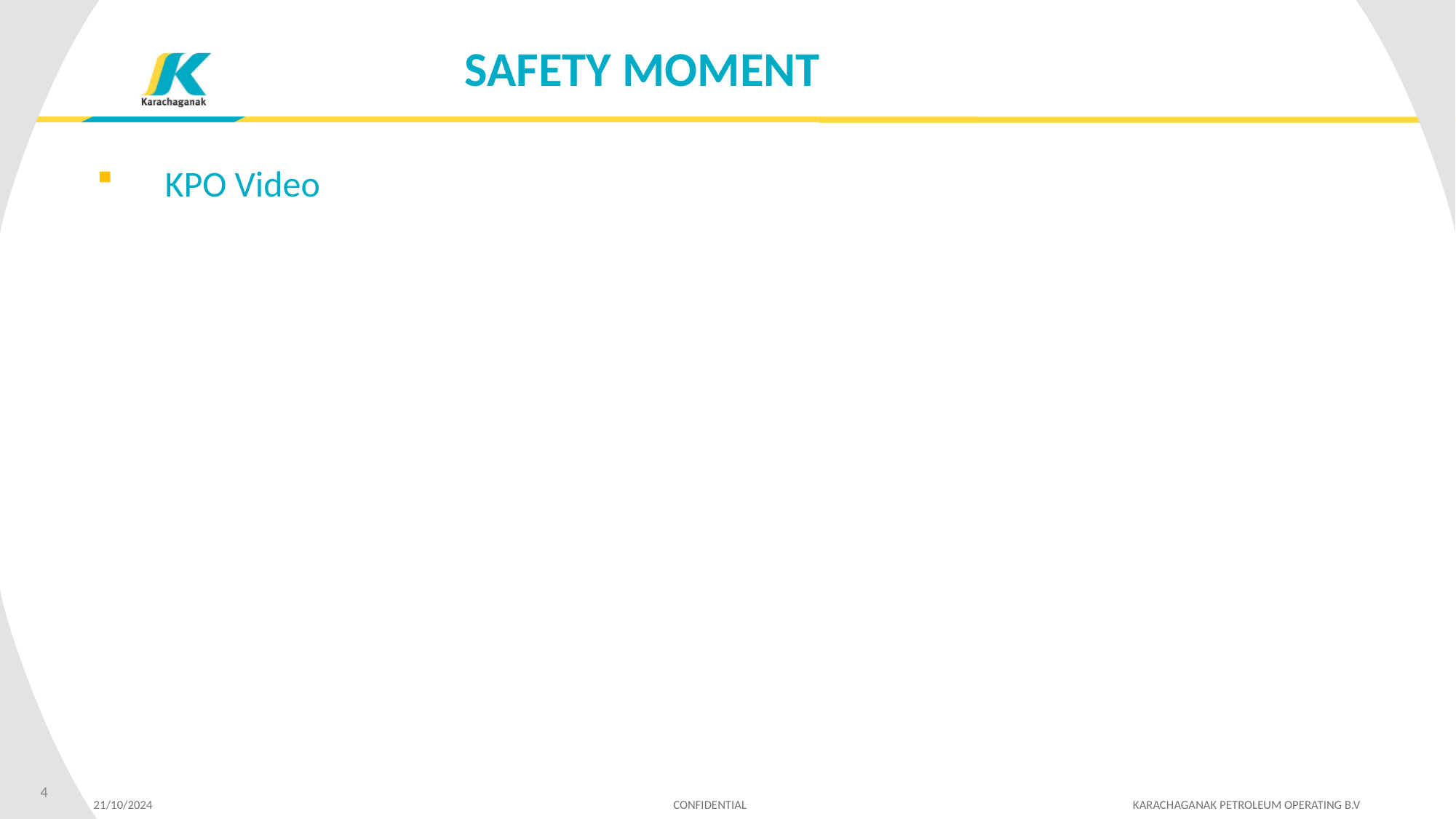

SAFETY MOMENT
KPO Video
4
21/10/2024                                                                                                                                                                                               CONFIDENTIAL                                                                                                                                              KARACHAGANAK PETROLEUM OPERATING B.V